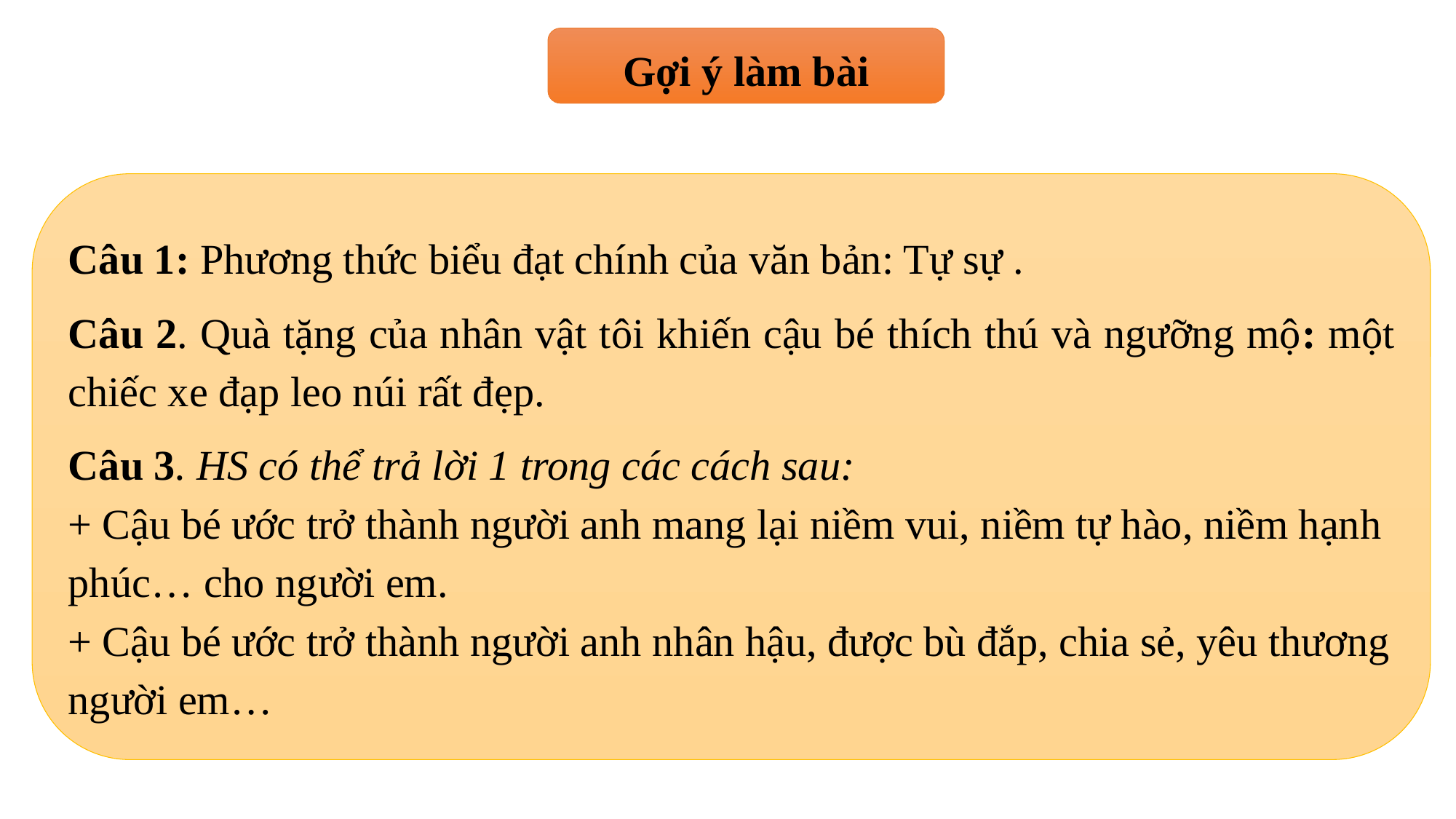

Gợi ý làm bài

Câu 1: Phương thức biểu đạt chính của văn bản: Tự sự .
Câu 2. Quà tặng của nhân vật tôi khiến cậu bé thích thú và ngưỡng mộ: một chiếc xe đạp leo núi rất đẹp.
Câu 3. HS có thể trả lời 1 trong các cách sau:
+ Cậu bé ước trở thành người anh mang lại niềm vui, niềm tự hào, niềm hạnh phúc… cho người em.
+ Cậu bé ước trở thành người anh nhân hậu, được bù đắp, chia sẻ, yêu thương người em…